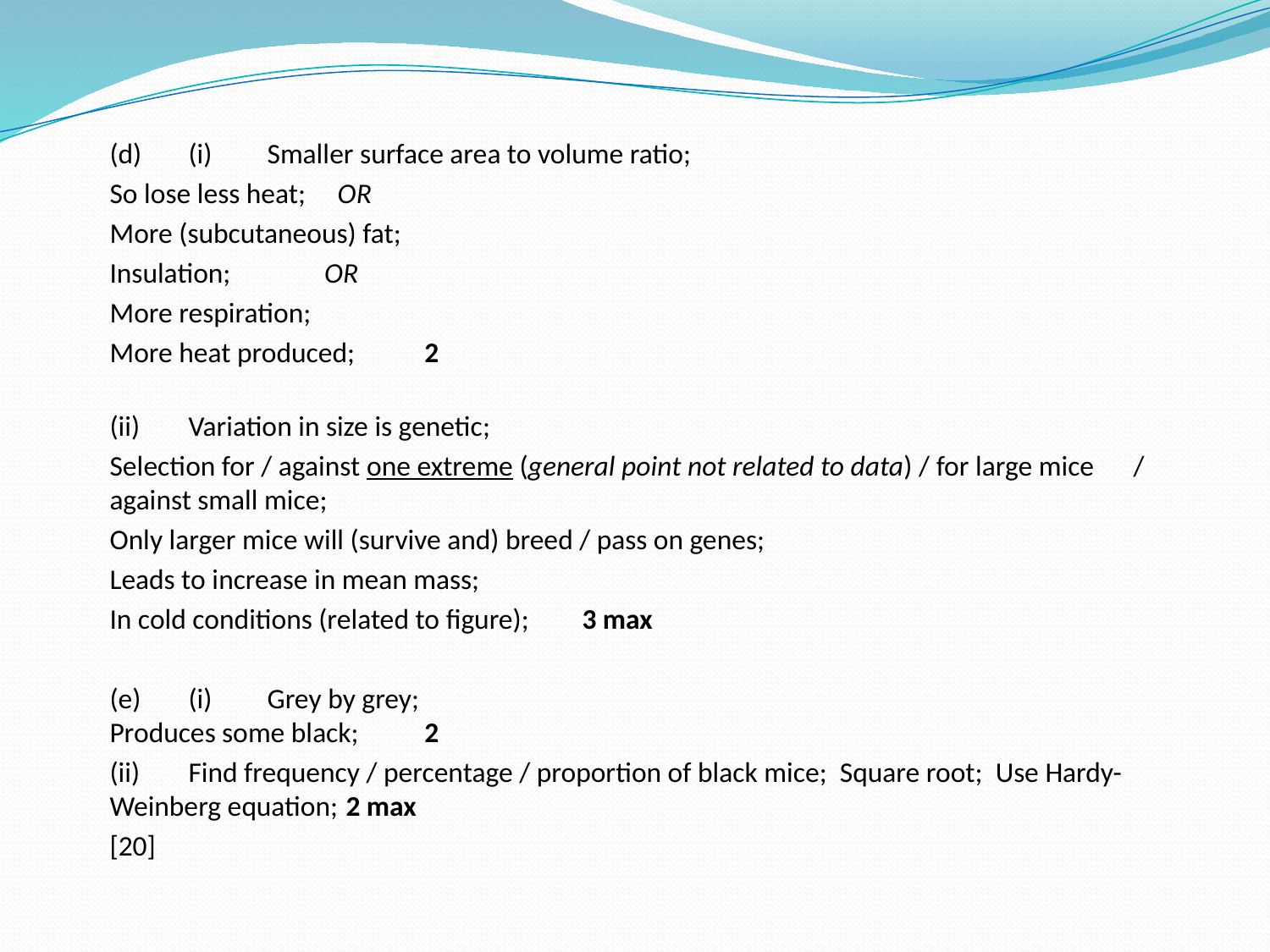

(d)	(i)	Smaller surface area to volume ratio;
			So lose less heat;     OR
			More (subcutaneous) fat;
			Insulation;	         OR
			More respiration;
			More heat produced;	2
		(ii)	Variation in size is genetic;
			Selection for / against one extreme (general point not related to data) / for large mice 		/ against small mice;
			Only larger mice will (survive and) breed / pass on genes;
			Leads to increase in mean mass;
			In cold conditions (related to figure);	3 max

	(e)	(i)	Grey by grey;
Produces some black;	2
		(ii)	Find frequency / percentage / proportion of black mice;  Square root;  Use Hardy-Weinberg equation;	2 max
									[20]